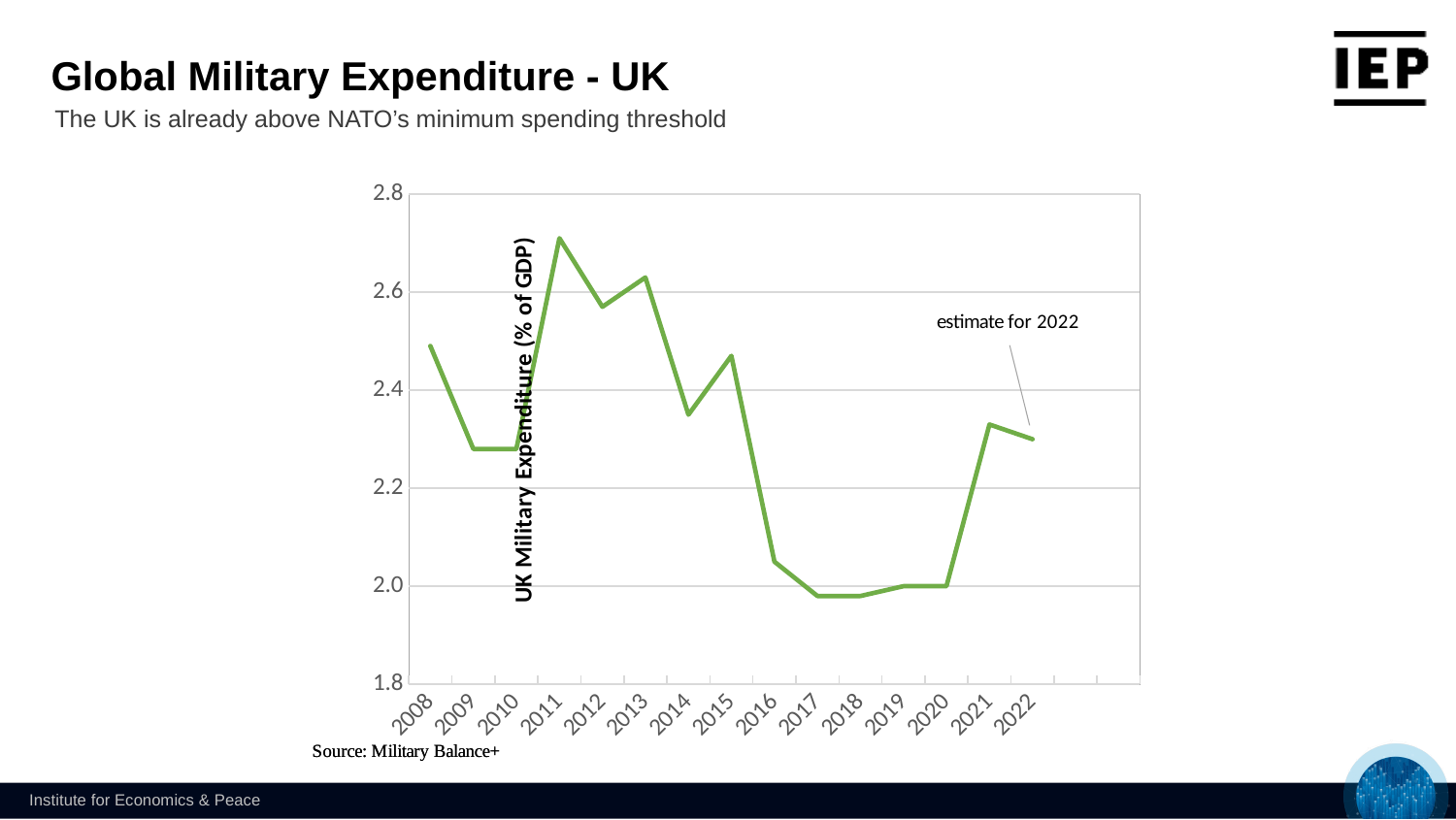

Global Military Expenditure - UK
The UK is already above NATO’s minimum spending threshold

### Chart

| Category |  |  |
|---|---|---|
| 2008 | None | 2.49 |
| 2009 | None | 2.27999999999999 |
| 2010 | None | 2.27999999999999 |
| 2011 | None | 2.71 |
| 2012 | None | 2.57 |
| 2013 | None | 2.63 |
| 2014 | None | 2.35 |
| 2015 | None | 2.47 |
| 2016 | None | 2.04999999999999 |
| 2017 | None | 1.98 |
| 2018 | None | 1.98 |
| 2019 | None | 2.0 |
| 2020 | None | 2.0 |
| 2021 | None | 2.33 |
| 2022 | None | 2.29999999999999 |
|  | None | None |
|  | None | None |